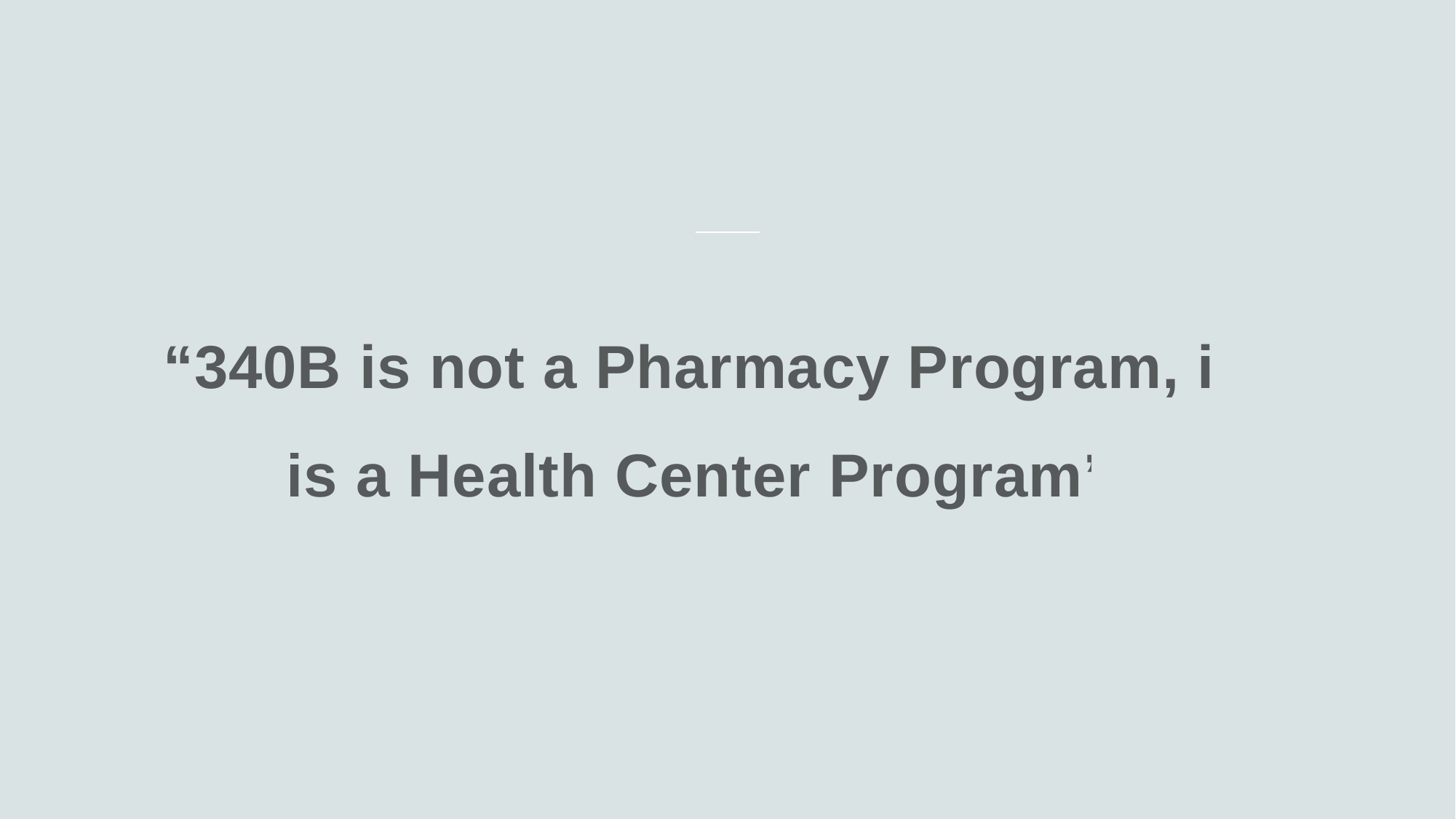

“340B is not a Pharmacy Program, it is a Health Center Program”